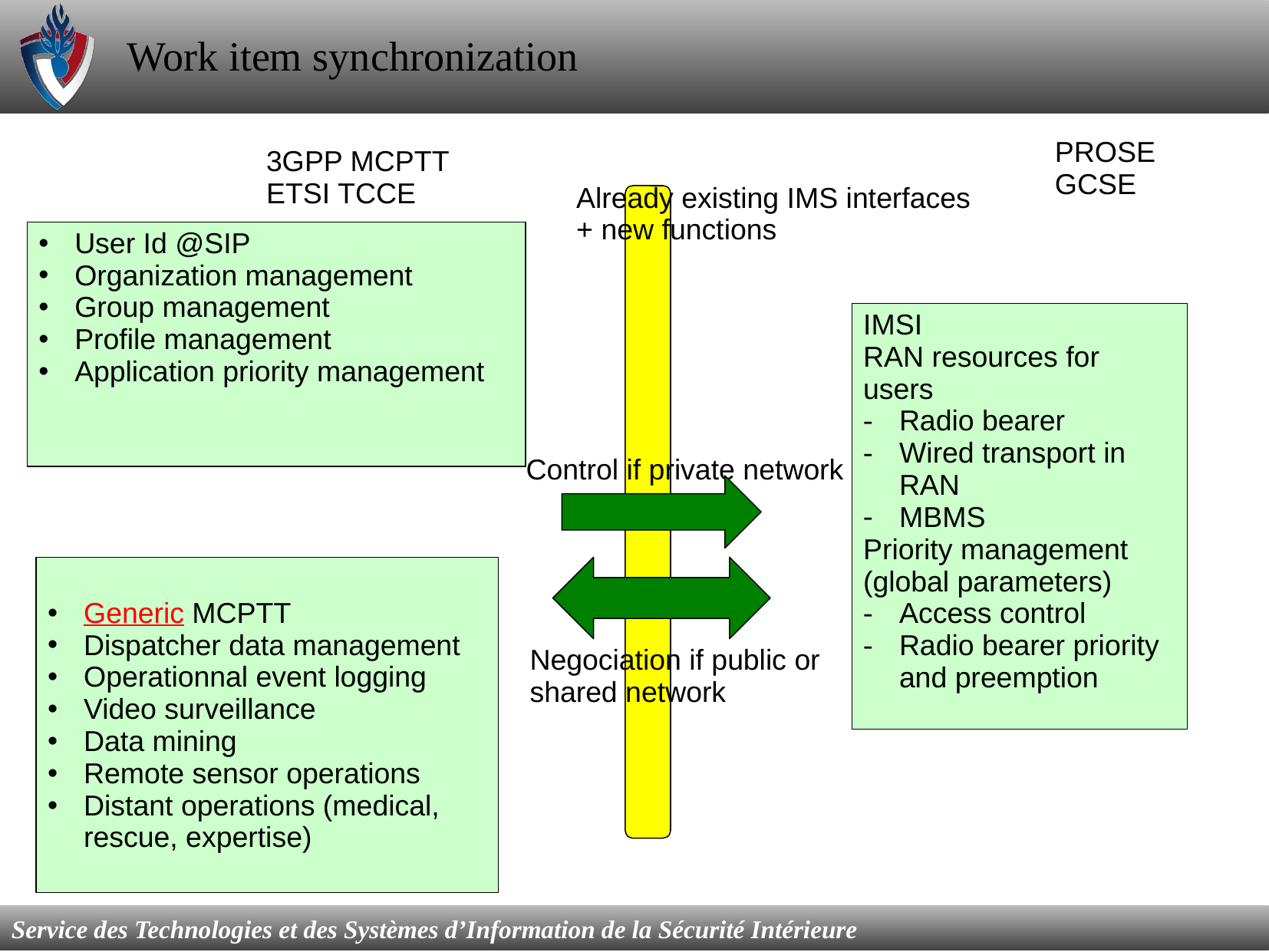

# Work item synchronization
PROSE
GCSE
3GPP MCPTT
ETSI TCCE
Already existing IMS interfaces
+ new functions

User Id @SIP
Organization management
Group management
Profile management
Application priority management
IMSI
RAN resources for users
Radio bearer
Wired transport in RAN
MBMS
Priority management (global parameters)
Access control
Radio bearer priority and preemption

Control if private network

Generic MCPTT
Dispatcher data management
Operationnal event logging
Video surveillance
Data mining
Remote sensor operations
Distant operations (medical, rescue, expertise)

Negociation if public or
shared network